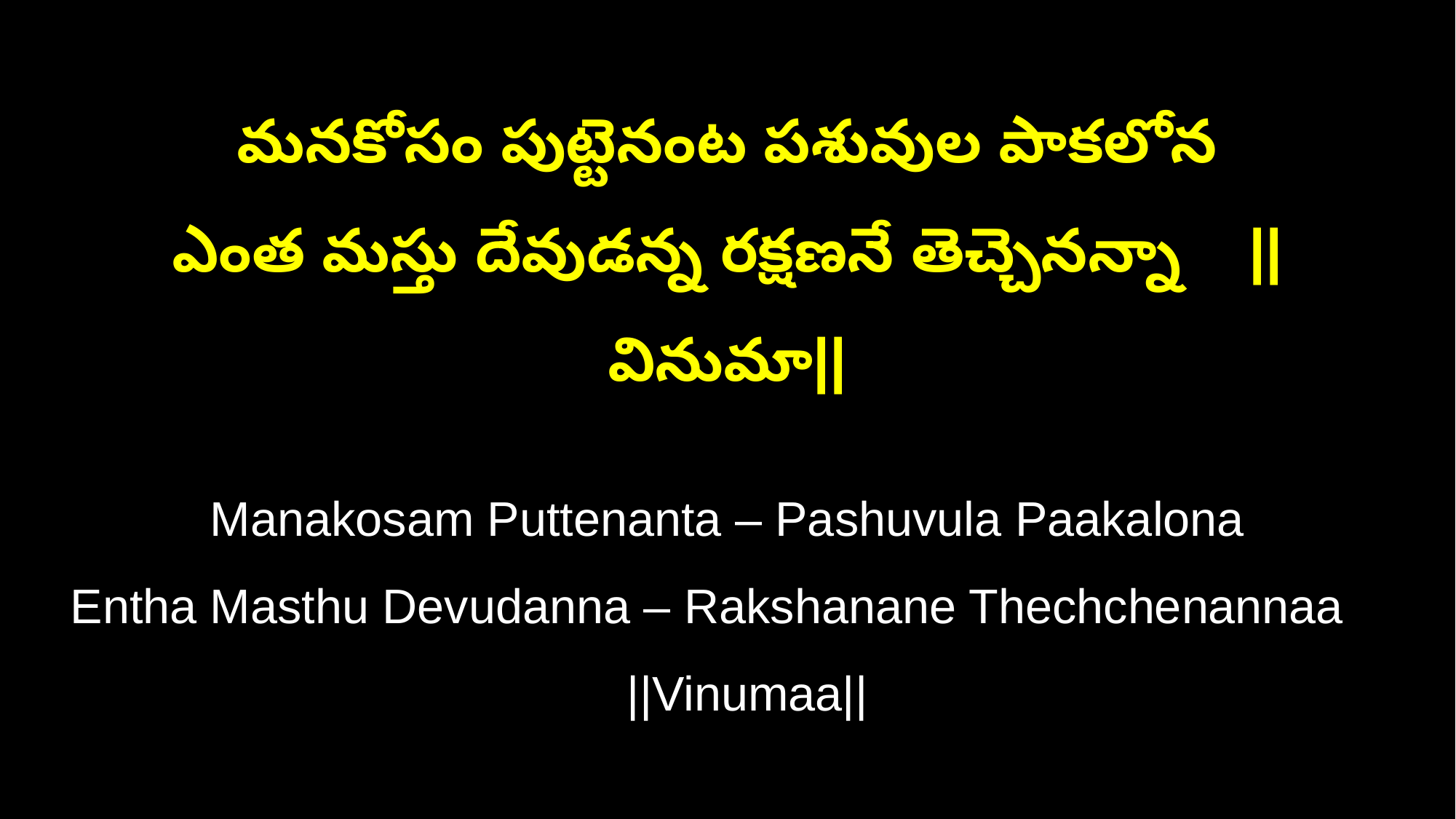

మనకోసం పుట్టెనంట పశువుల పాకలోన
ఎంత మస్తు దేవుడన్న రక్షణనే తెచ్చెనన్నా    ||వినుమా||
Manakosam Puttenanta – Pashuvula Paakalona
Entha Masthu Devudanna – Rakshanane Thechchenannaa       ||Vinumaa||